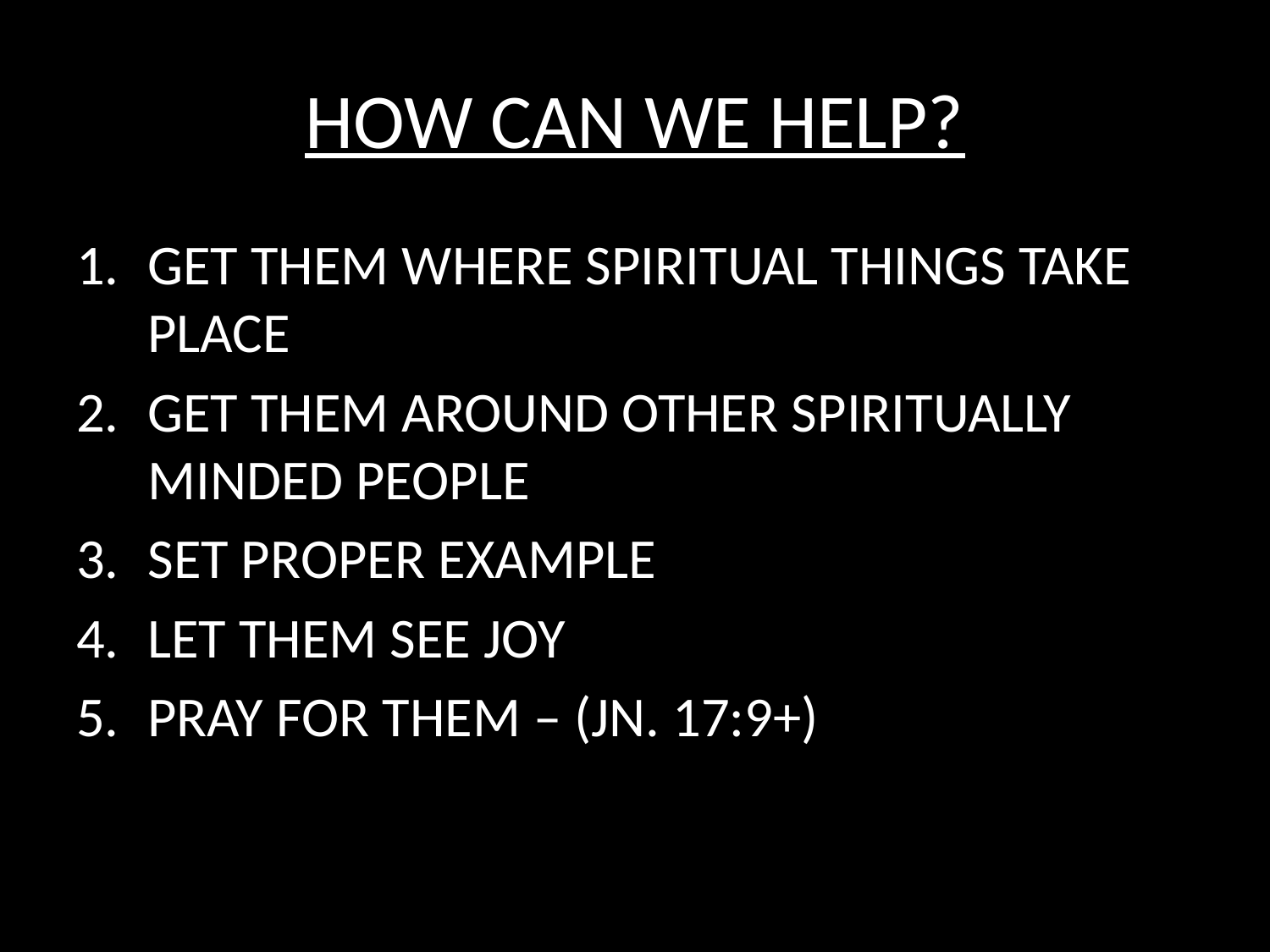

# HOW CAN WE HELP?
GET THEM WHERE SPIRITUAL THINGS TAKE PLACE
GET THEM AROUND OTHER SPIRITUALLY MINDED PEOPLE
SET PROPER EXAMPLE
LET THEM SEE JOY
PRAY FOR THEM – (JN. 17:9+)